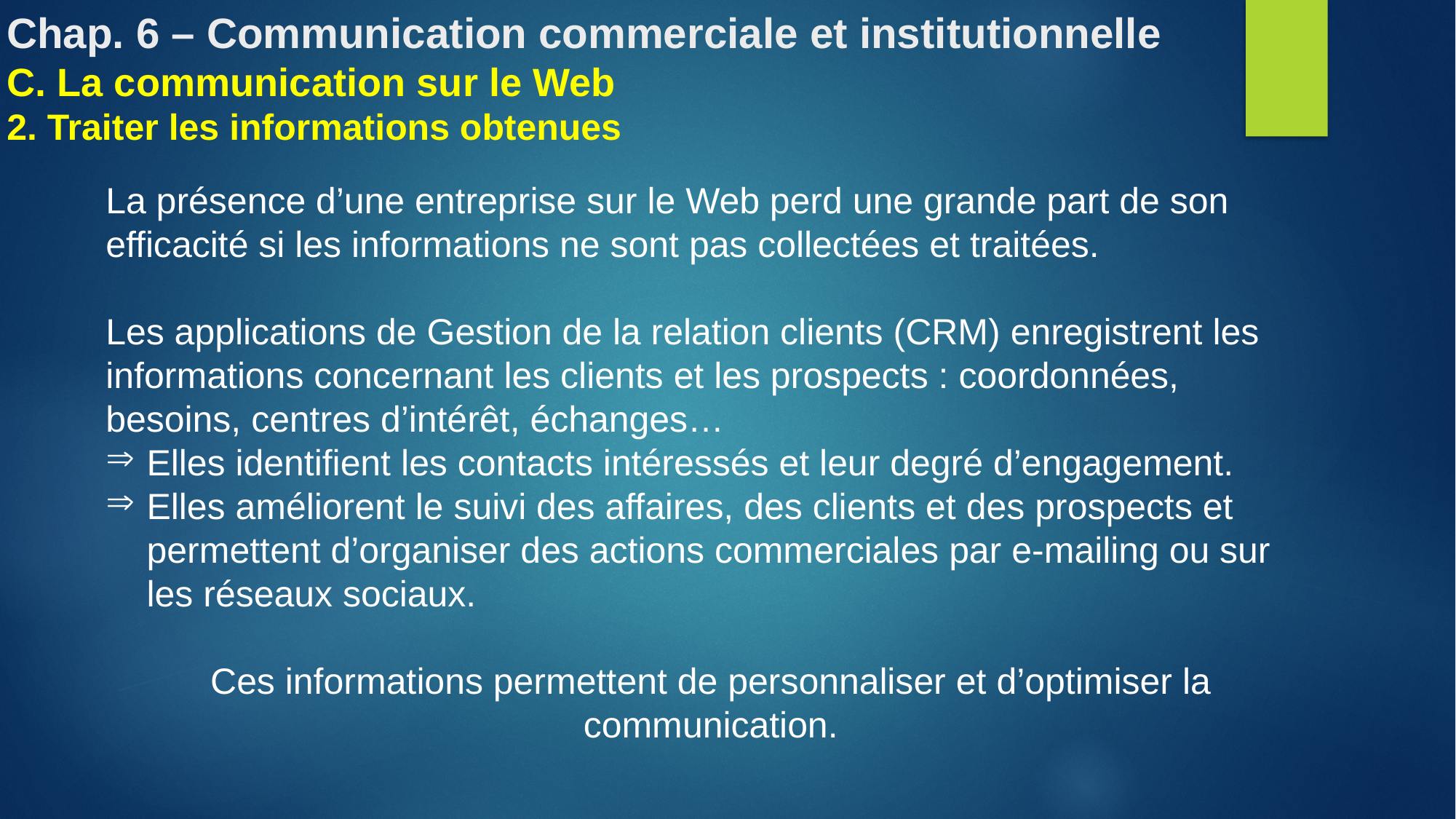

Chap. 6 – Communication commerciale et institutionnelle
C. La communication sur le Web
2. Traiter les informations obtenues
La présence d’une entreprise sur le Web perd une grande part de son efficacité si les informations ne sont pas collectées et traitées.

Les applications de Gestion de la relation clients (CRM) enregistrent les informations concernant les clients et les prospects : coordonnées, besoins, centres d’intérêt, échanges…
Elles identifient les contacts intéressés et leur degré d’engagement.
Elles améliorent le suivi des affaires, des clients et des prospects et permettent d’organiser des actions commerciales par e-mailing ou sur les réseaux sociaux.

Ces informations permettent de personnaliser et d’optimiser la communication.